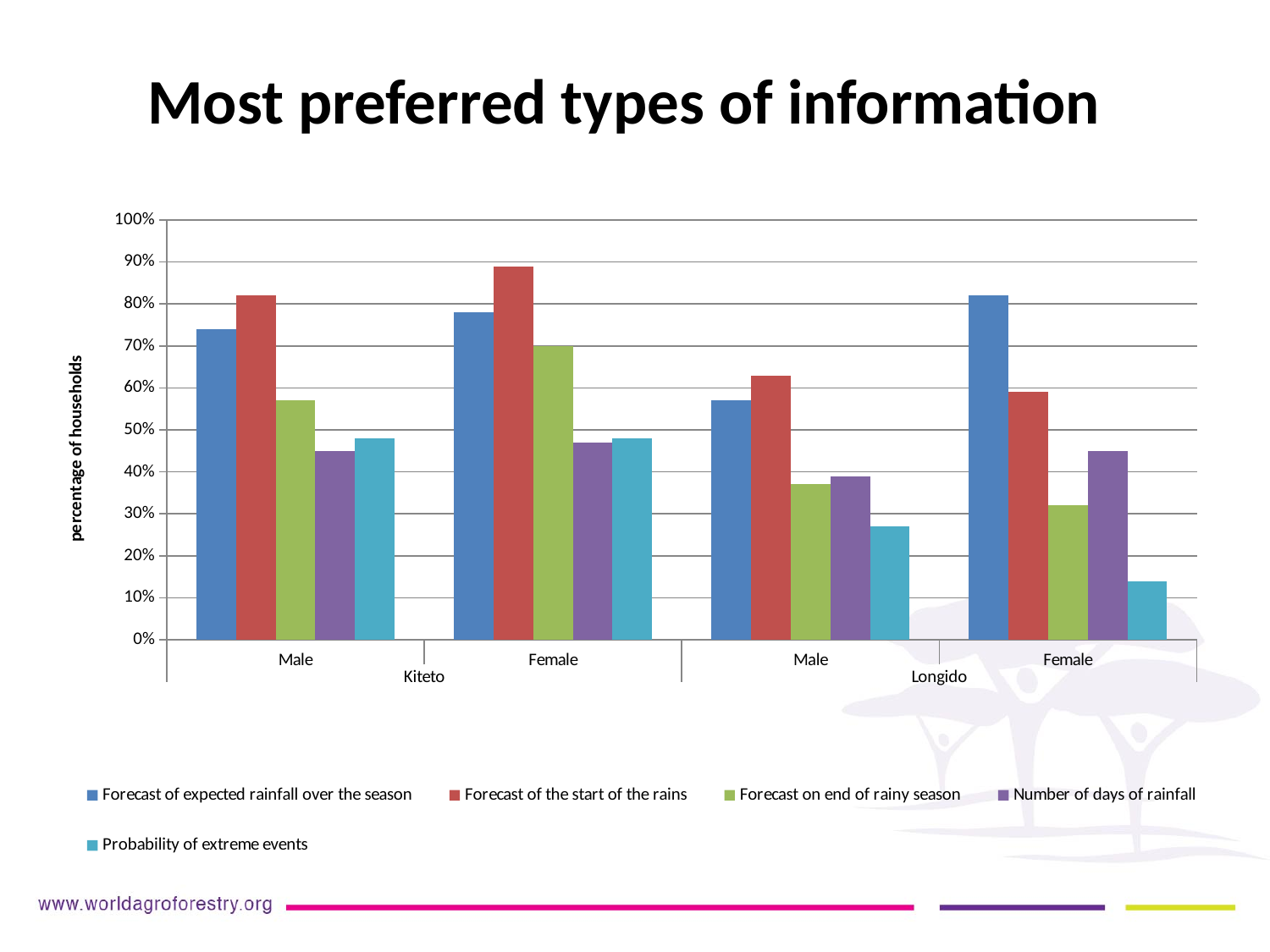

# Most preferred types of information

### Chart

| Category | Forecast of expected rainfall over the season | Forecast of the start of the rains | Forecast on end of rainy season | Number of days of rainfall | Probability of extreme events |
|---|---|---|---|---|---|
| Male | 0.74 | 0.82 | 0.57 | 0.45 | 0.48 |
| Female | 0.78 | 0.89 | 0.7 | 0.47 | 0.48 |
| Male | 0.57 | 0.63 | 0.37 | 0.39 | 0.27 |
| Female | 0.82 | 0.59 | 0.32 | 0.45 | 0.14 |